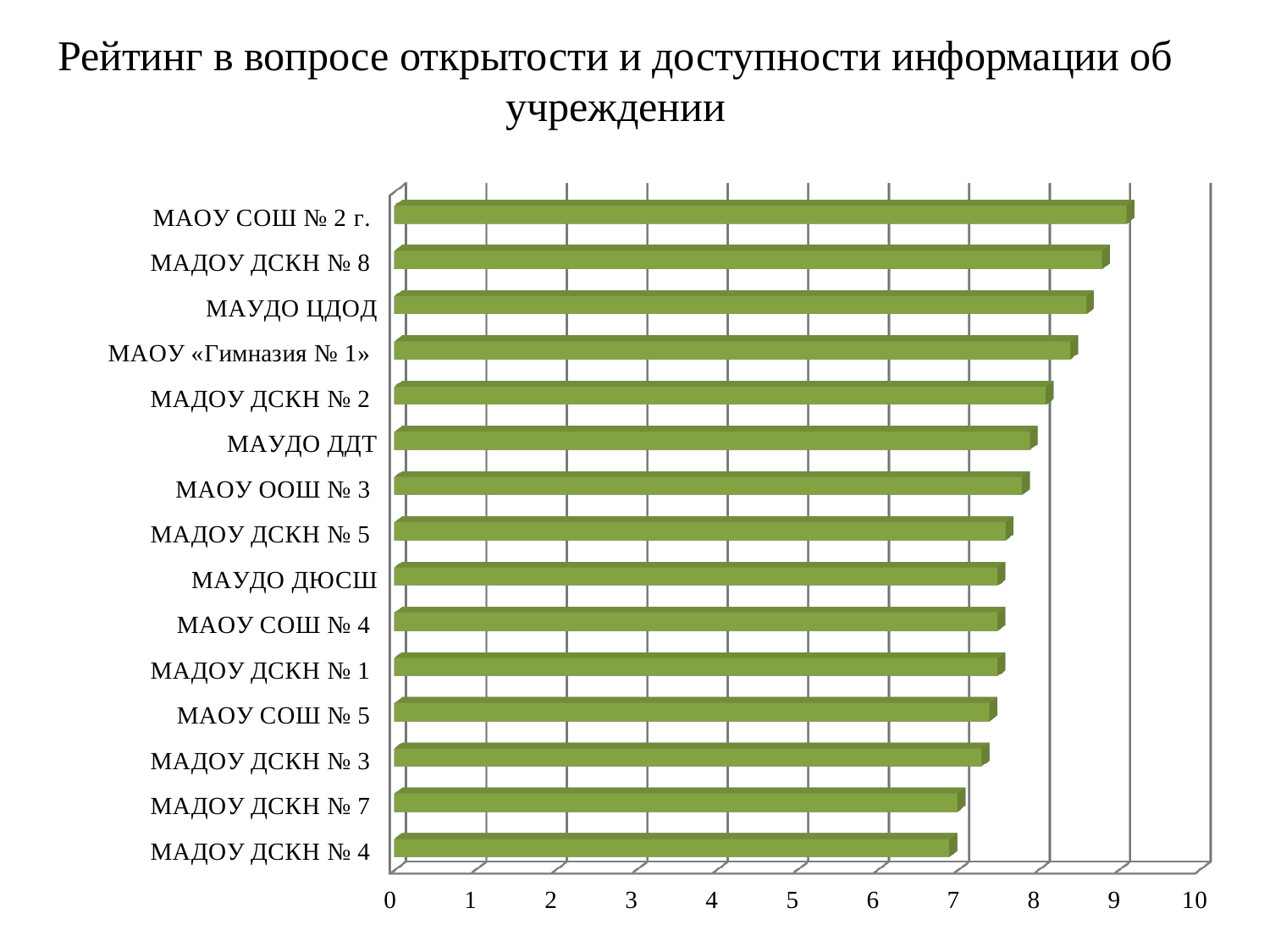

# Рейтинг в вопросе открытости и доступности информации об учреждении

[unsupported chart]